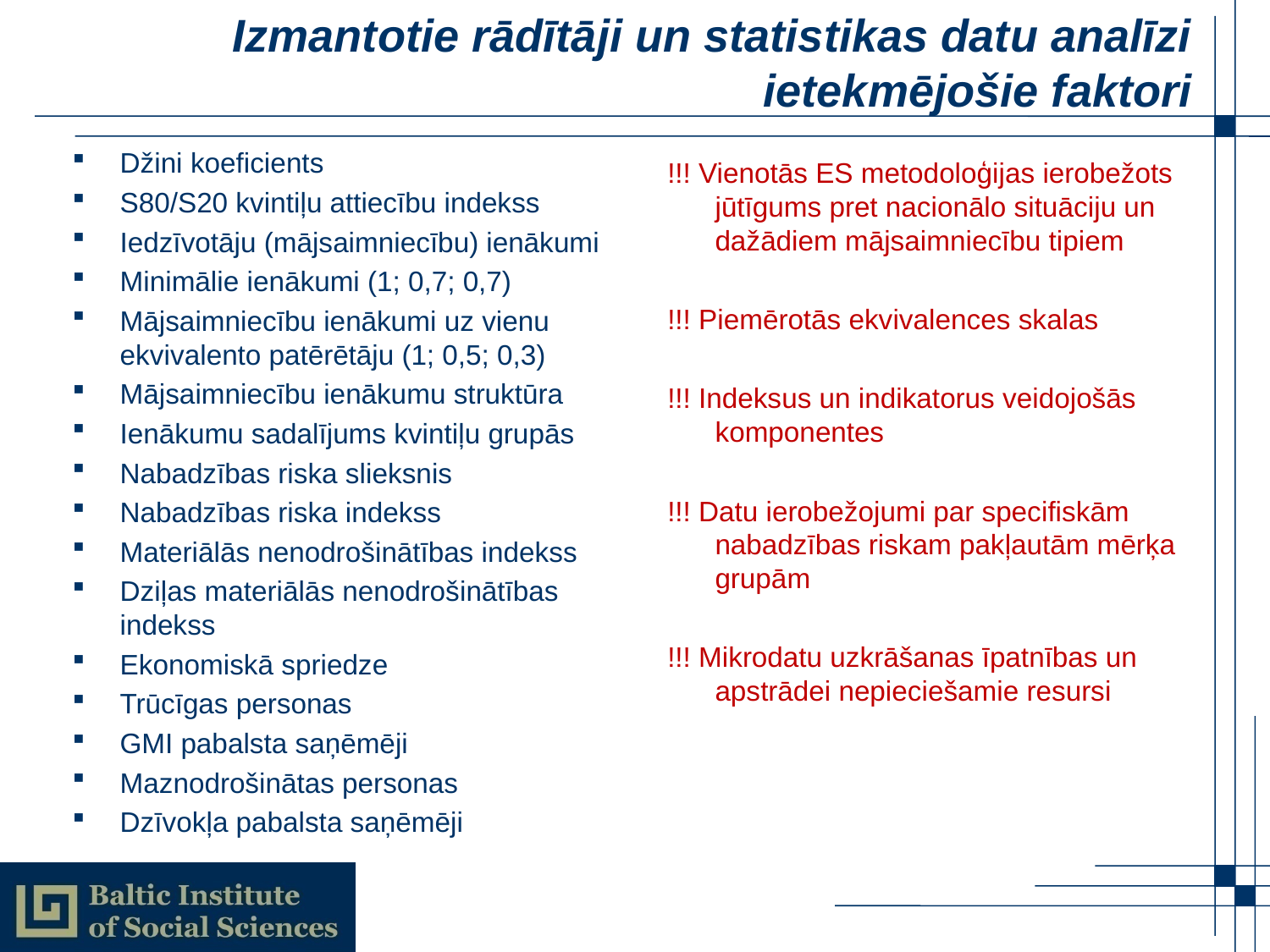

# Izmantotie rādītāji un statistikas datu analīzi ietekmējošie faktori
Džini koeficients
S80/S20 kvintiļu attiecību indekss
Iedzīvotāju (mājsaimniecību) ienākumi
Minimālie ienākumi (1; 0,7; 0,7)
Mājsaimniecību ienākumi uz vienu ekvivalento patērētāju (1; 0,5; 0,3)
Mājsaimniecību ienākumu struktūra
Ienākumu sadalījums kvintiļu grupās
Nabadzības riska slieksnis
Nabadzības riska indekss
Materiālās nenodrošinātības indekss
Dziļas materiālās nenodrošinātības indekss
Ekonomiskā spriedze
Trūcīgas personas
GMI pabalsta saņēmēji
Maznodrošinātas personas
Dzīvokļa pabalsta saņēmēji

!!! Vienotās ES metodoloģijas ierobežots jūtīgums pret nacionālo situāciju un dažādiem mājsaimniecību tipiem

!!! Piemērotās ekvivalences skalas

!!! Indeksus un indikatorus veidojošās komponentes

!!! Datu ierobežojumi par specifiskām nabadzības riskam pakļautām mērķa grupām

!!! Mikrodatu uzkrāšanas īpatnības un apstrādei nepieciešamie resursi